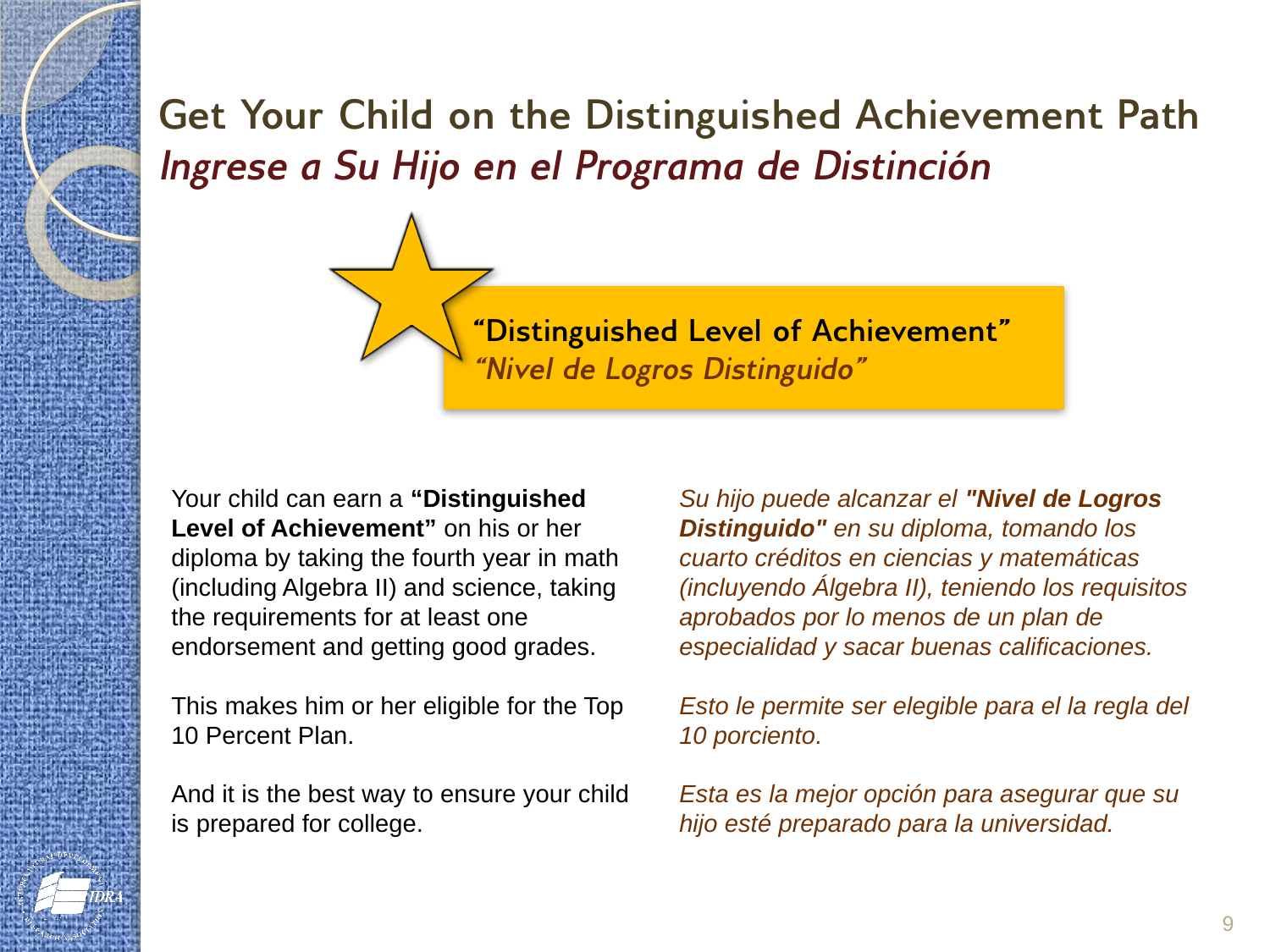

# Get Your Child on the Distinguished Achievement Path Ingrese a Su Hijo en el Programa de Distinción

“Distinguished Level of Achievement”
“Nivel de Logros Distinguido”

Your child can earn a “Distinguished Level of Achievement” on his or her diploma by taking the fourth year in math (including Algebra II) and science, taking the requirements for at least one endorsement and getting good grades.

This makes him or her eligible for the Top 10 Percent Plan.

And it is the best way to ensure your child is prepared for college.

Su hijo puede alcanzar el "Nivel de Logros Distinguido" en su diploma, tomando los cuarto créditos en ciencias y matemáticas (incluyendo Álgebra II), teniendo los requisitos aprobados por lo menos de un plan de especialidad y sacar buenas calificaciones.

Esto le permite ser elegible para el la regla del 10 porciento.

Esta es la mejor opción para asegurar que su hijo esté preparado para la universidad.

9